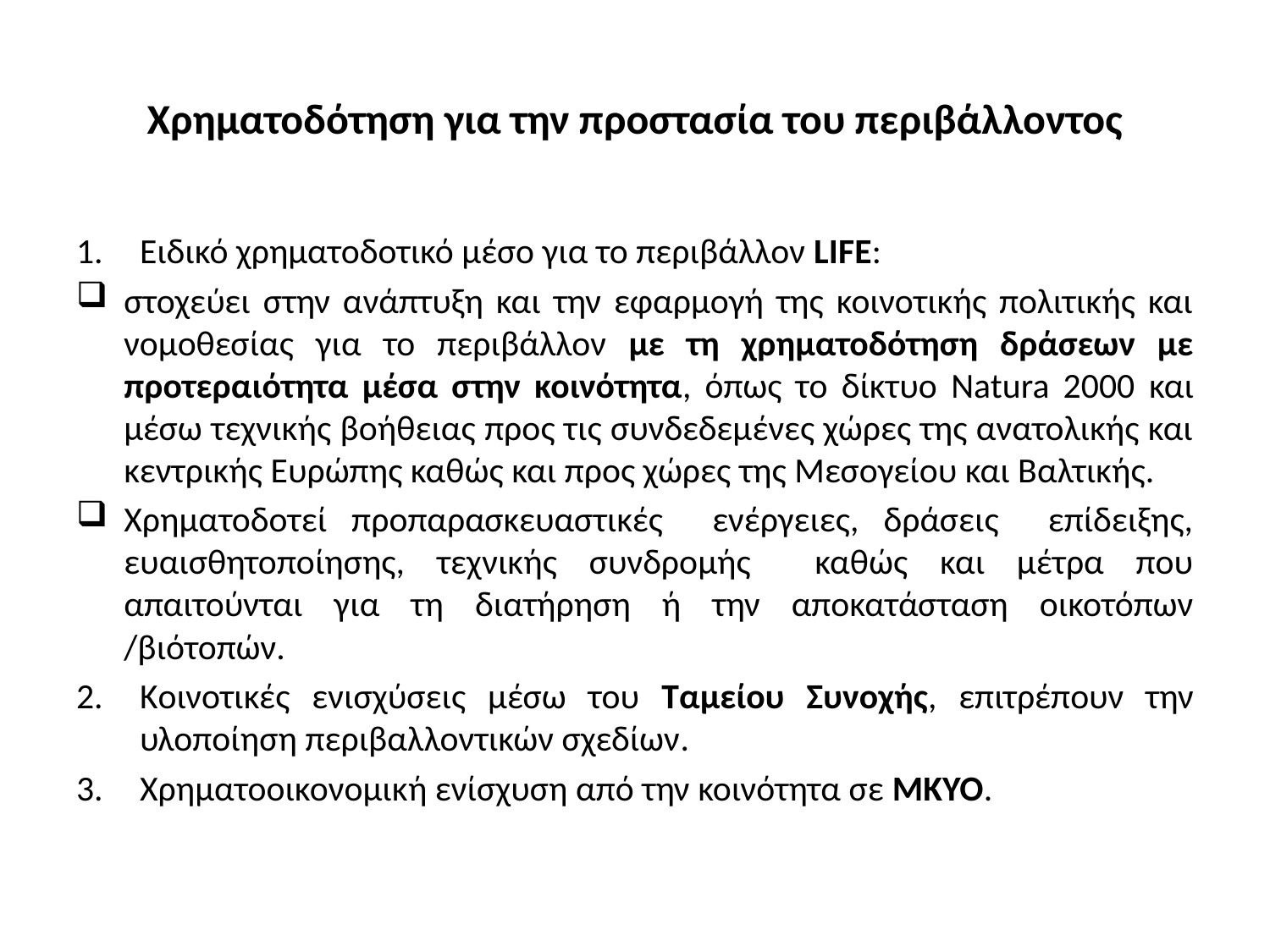

# Χρηματοδότηση για την προστασία του περιβάλλοντος
Ειδικό χρηματοδοτικό μέσο για το περιβάλλον LIFE:
στοχεύει στην ανάπτυξη και την εφαρμογή της κοινοτικής πολιτικής και νομοθεσίας για το περιβάλλον με τη χρηματοδότηση δράσεων με προτεραιότητα μέσα στην κοινότητα, όπως το δίκτυο Natura 2000 και μέσω τεχνικής βοήθειας προς τις συνδεδεμένες χώρες της ανατολικής και κεντρικής Ευρώπης καθώς και προς χώρες της Μεσογείου και Βαλτικής.
Χρηματοδοτεί προπαρασκευαστικές  ενέργειες, δράσεις  επίδειξης, ευαισθητοποίησης, τεχνικής συνδρομής  καθώς και μέτρα που απαιτούνται για τη διατήρηση ή την αποκατάσταση οικοτόπων /βιότοπών.
Kοινοτικές ενισχύσεις μέσω του Ταμείου Συνοχής, επιτρέπουν την υλοποίηση περιβαλλοντικών σχεδίων.
Χρηματοοικονομική ενίσχυση από την κοινότητα σε ΜΚΥΟ.